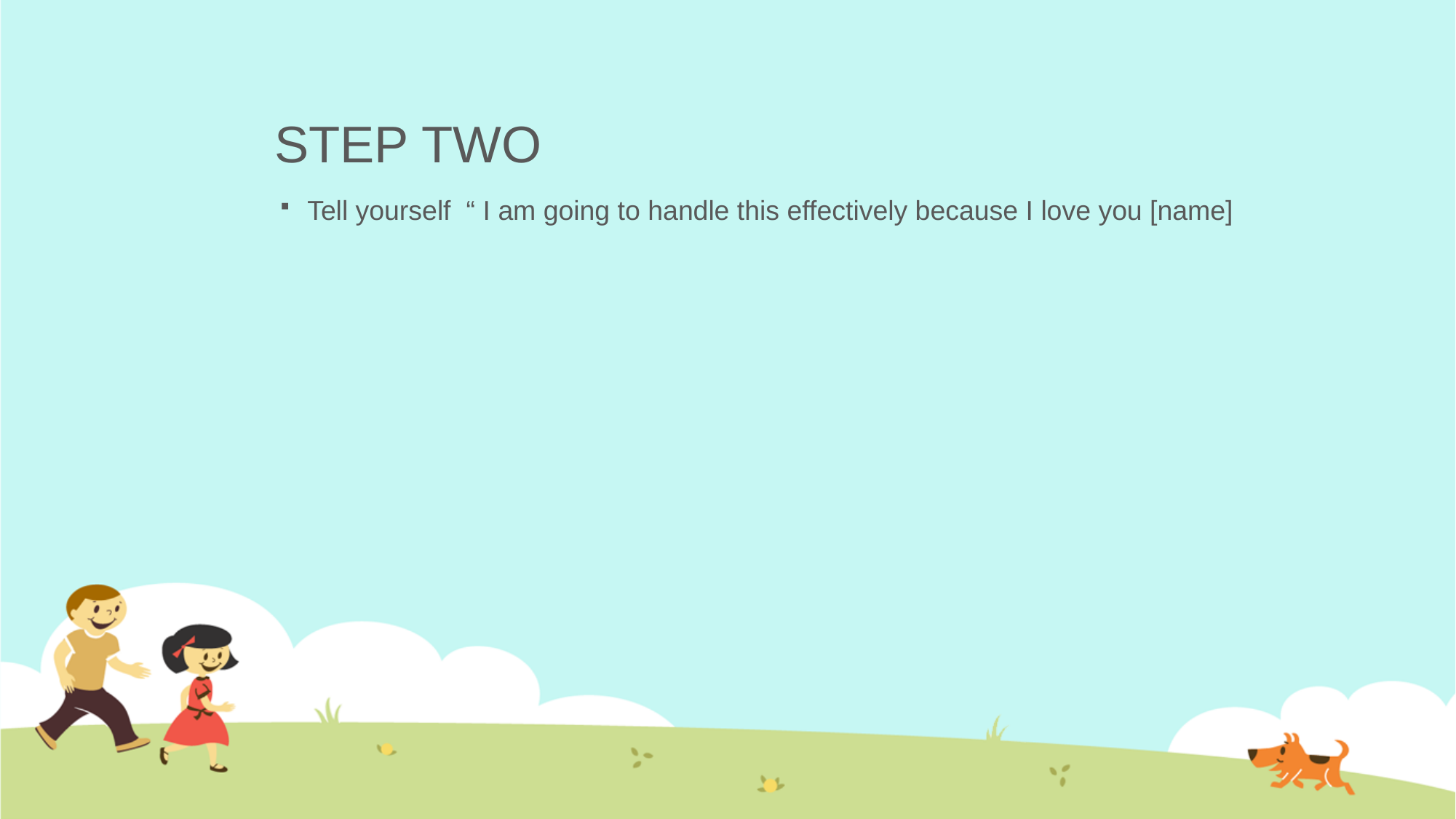

# STEP TWO
Tell yourself  “ I am going to handle this effectively because I love you [name]